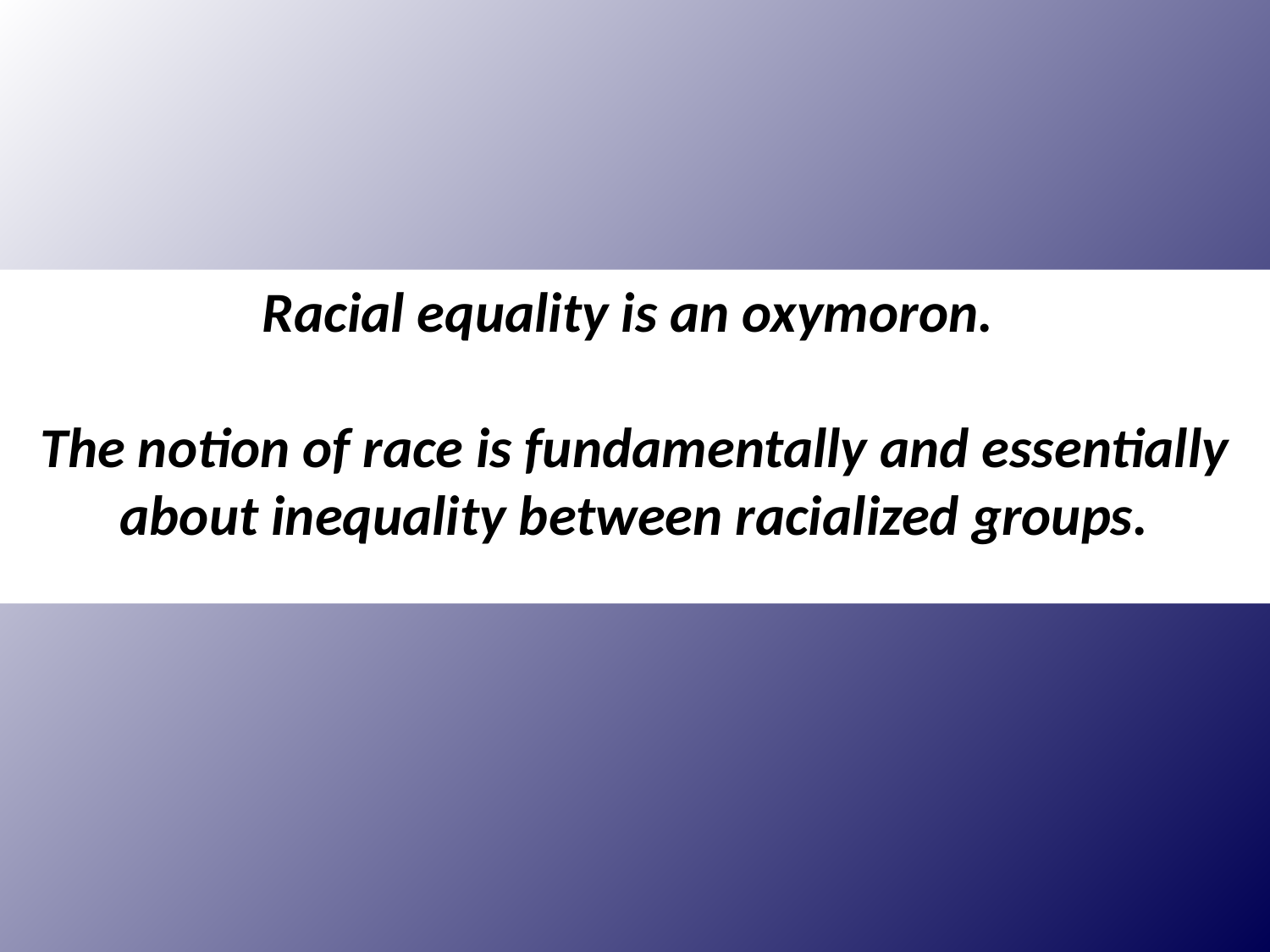

Racial equality is an oxymoron.

The notion of race is fundamentally and essentially about inequality between racialized groups.